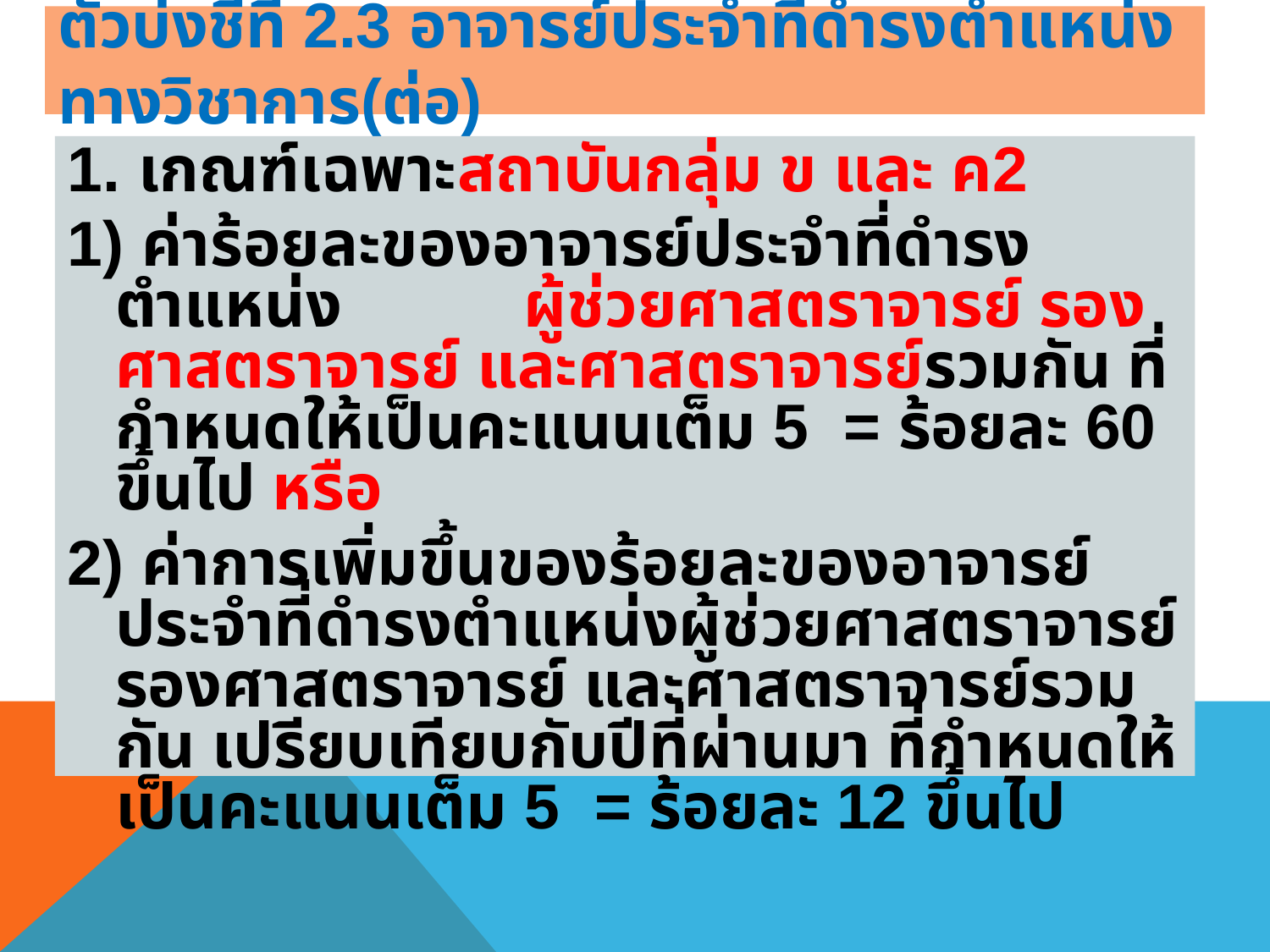

# ตัวบ่งชี้ที่ 2.3 อาจารย์ประจำที่ดำรงตำแหน่งทางวิชาการ(ต่อ)
1. เกณฑ์เฉพาะสถาบันกลุ่ม ข และ ค2
1) ค่าร้อยละของอาจารย์ประจำที่ดำรงตำแหน่ง           ผู้ช่วยศาสตราจารย์ รองศาสตราจารย์ และศาสตราจารย์รวมกัน ที่กำหนดให้เป็นคะแนนเต็ม 5  = ร้อยละ 60 ขึ้นไป หรือ
2) ค่าการเพิ่มขึ้นของร้อยละของอาจารย์ประจำที่ดำรงตำแหน่งผู้ช่วยศาสตราจารย์ รองศาสตราจารย์ และศาสตราจารย์รวมกัน เปรียบเทียบกับปีที่ผ่านมา ที่กำหนดให้เป็นคะแนนเต็ม 5  = ร้อยละ 12 ขึ้นไป